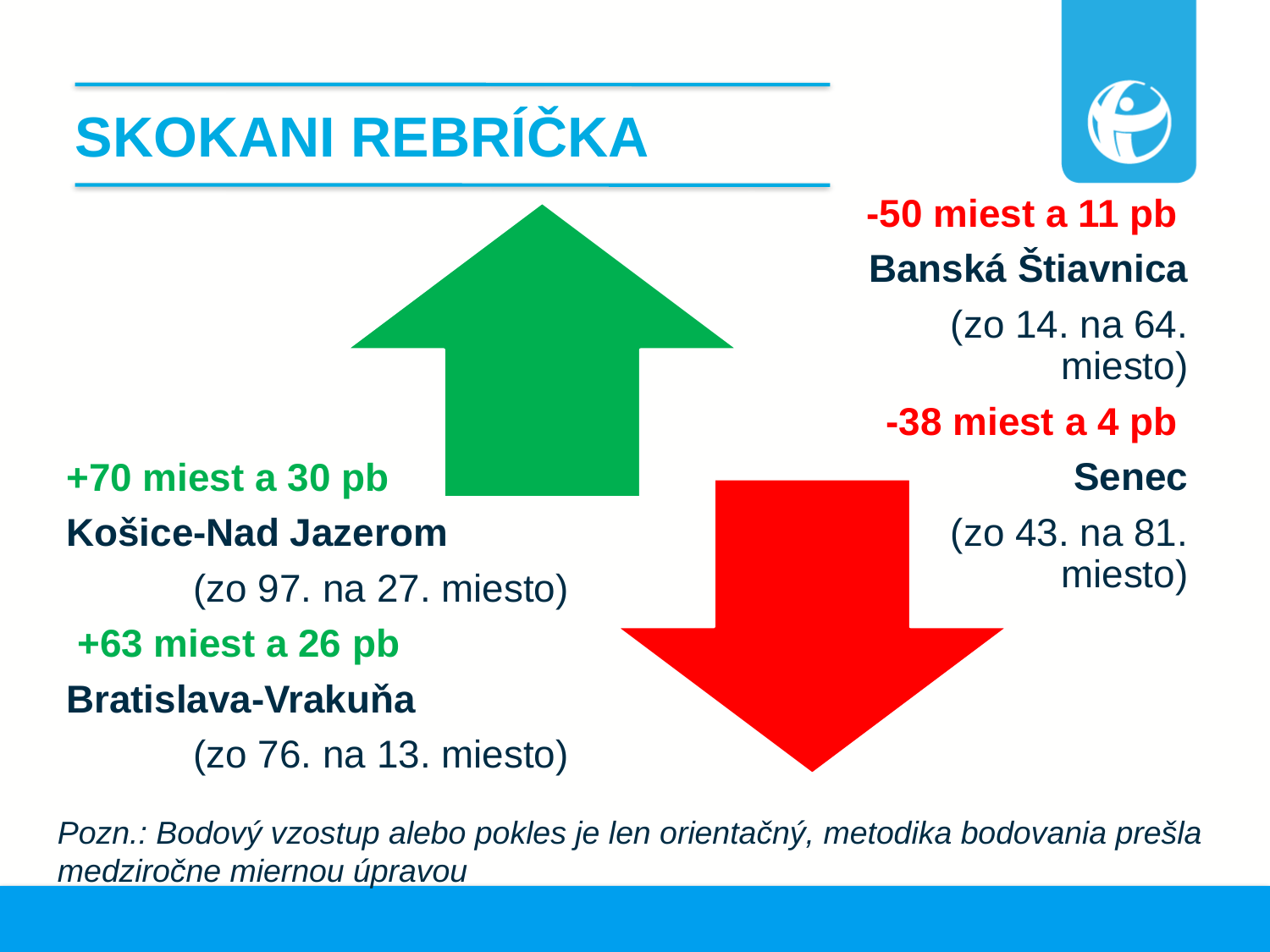

# SKOKANI REBRÍČKA
+70 miest a 30 pb
Košice-Nad Jazerom
	(zo 97. na 27. miesto)
 +63 miest a 26 pb
Bratislava-Vrakuňa
  	(zo 76. na 13. miesto)
-50 miest a 11 pb
Banská Štiavnica
	(zo 14. na 64. miesto)
-38 miest a 4 pb
Senec
	(zo 43. na 81. miesto)
Pozn.: Bodový vzostup alebo pokles je len orientačný, metodika bodovania prešla medziročne miernou úpravou